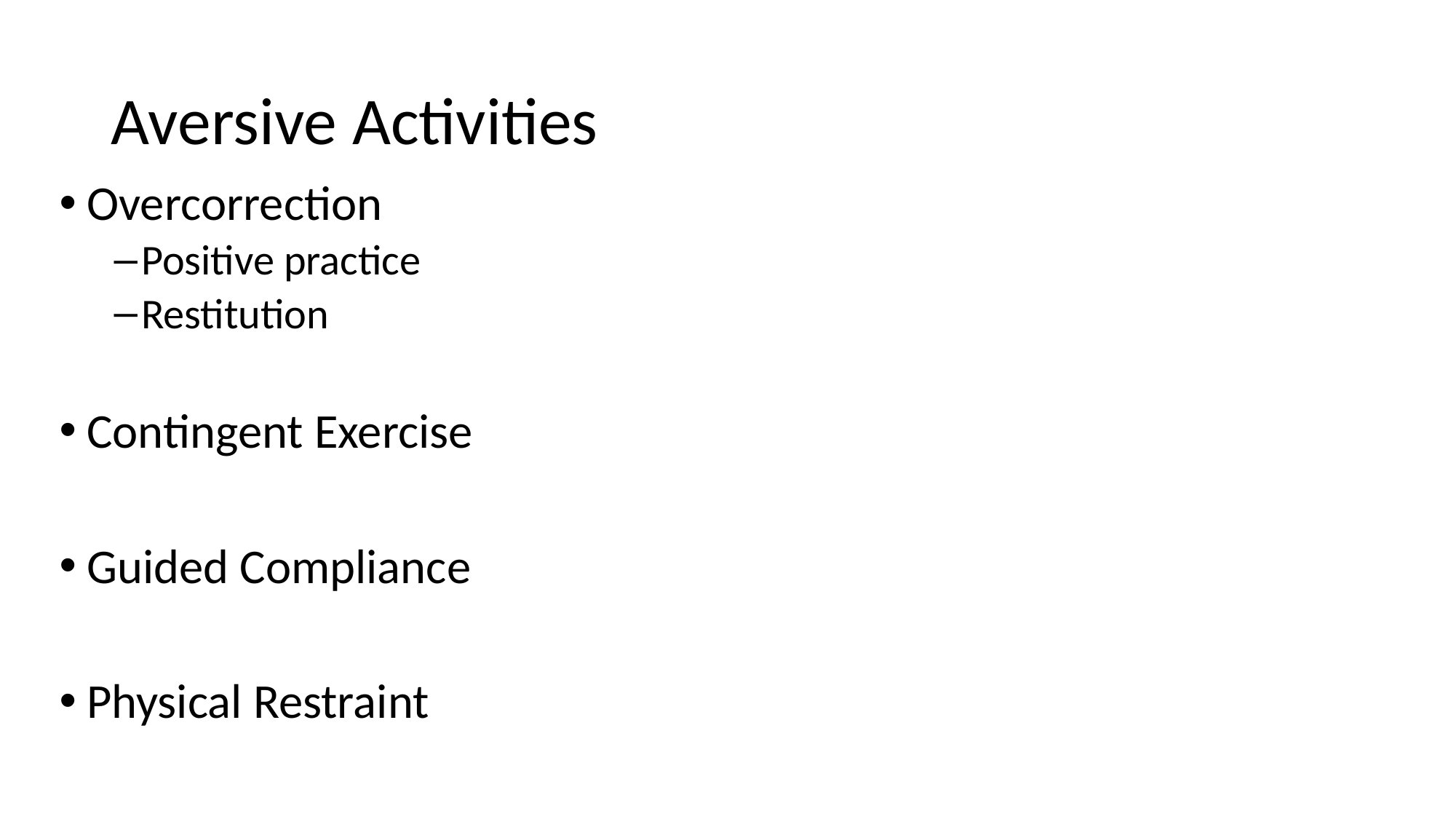

# Aversive Activities
Overcorrection
Positive practice
Restitution

Contingent Exercise

Guided Compliance

Physical Restraint